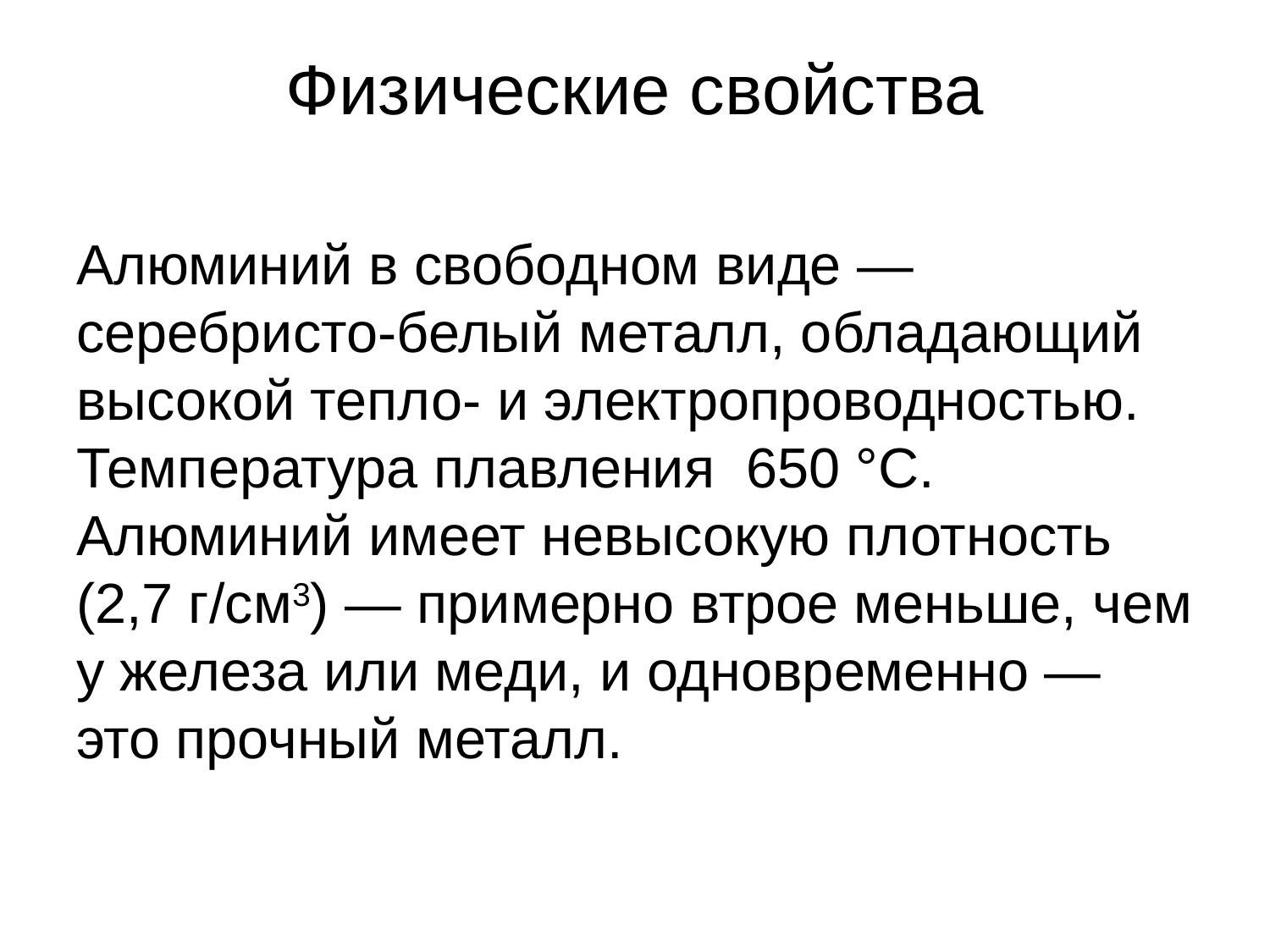

Физические свойства
Алюминий в свободном виде — серебристо-белый металл, обладающий высокой тепло- и электропроводностью. Температура плавления  650 °C. Алюминий имеет невысокую плотность (2,7 г/см3) — примерно втрое меньше, чем у железа или меди, и одновременно — это прочный металл.